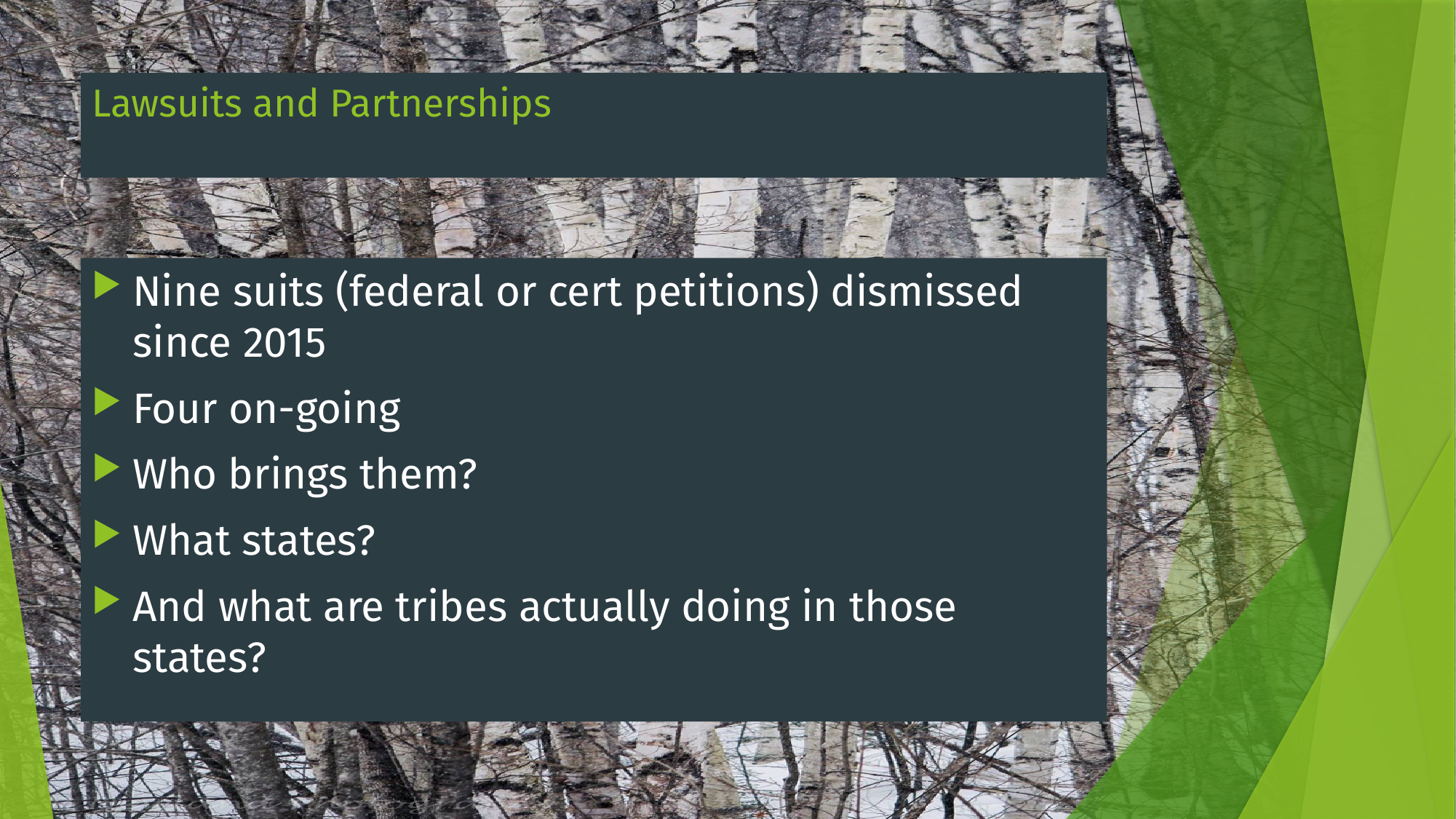

# Lawsuits and Partnerships
Nine suits (federal or cert petitions) dismissed since 2015
Four on-going
Who brings them?
What states?
And what are tribes actually doing in those states?